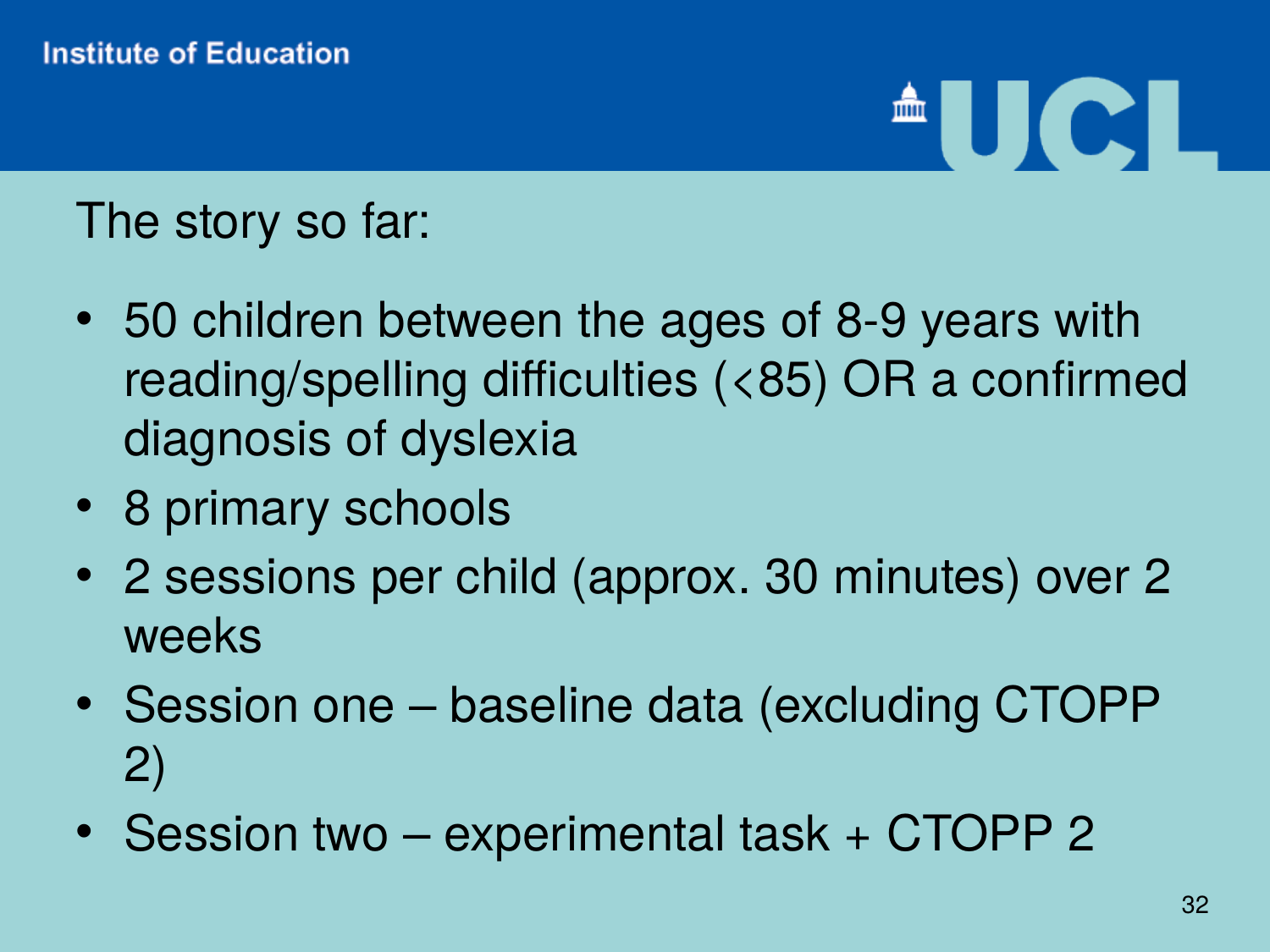

# The story so far:
50 children between the ages of 8-9 years with reading/spelling difficulties (<85) OR a confirmed diagnosis of dyslexia
8 primary schools
2 sessions per child (approx. 30 minutes) over 2 weeks
Session one – baseline data (excluding CTOPP 2)
Session two – experimental task + CTOPP 2

32